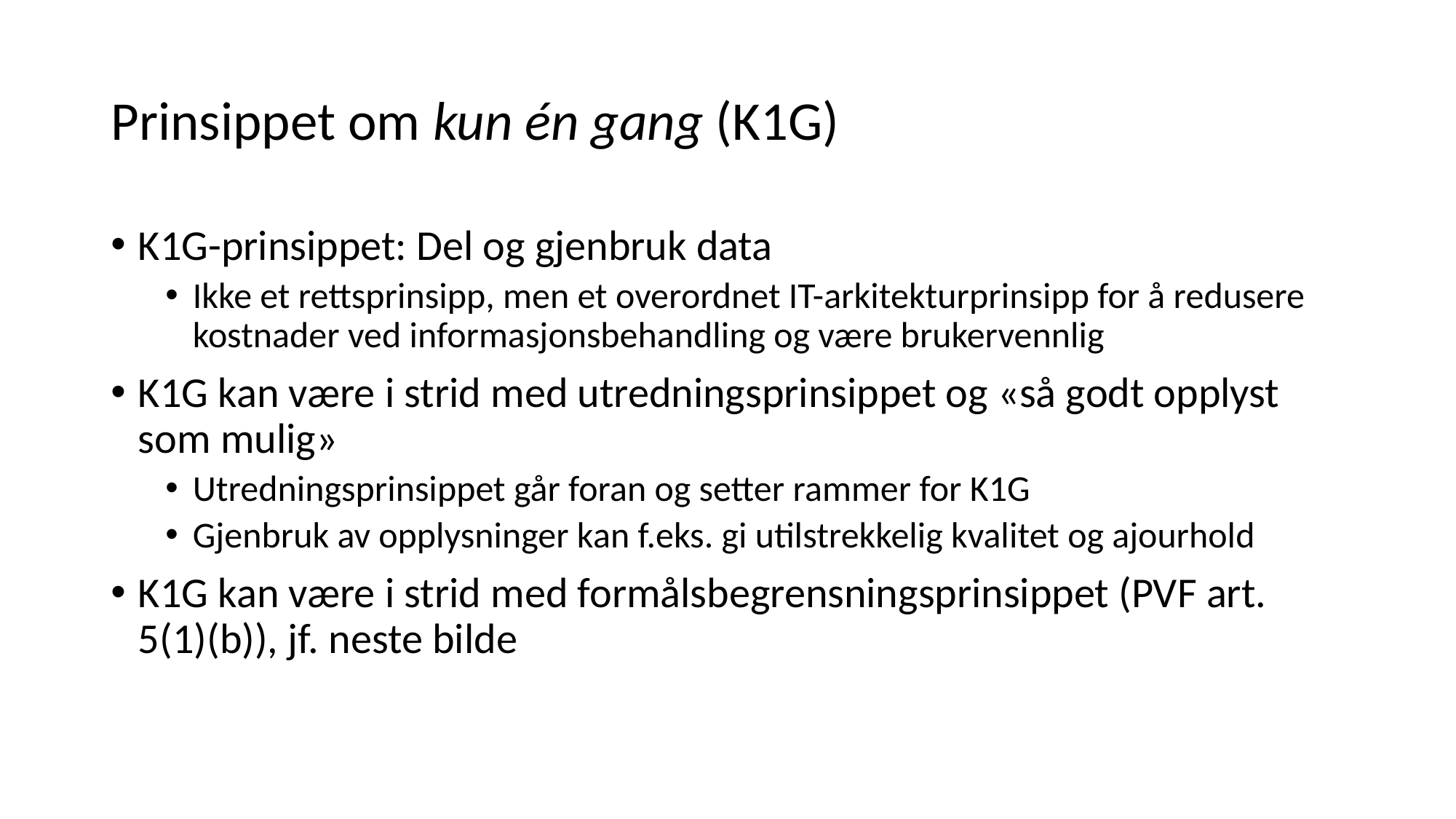

# Prinsippet om kun én gang (K1G)
K1G-prinsippet: Del og gjenbruk data
Ikke et rettsprinsipp, men et overordnet IT-arkitekturprinsipp for å redusere kostnader ved informasjonsbehandling og være brukervennlig
K1G kan være i strid med utredningsprinsippet og «så godt opplyst som mulig»
Utredningsprinsippet går foran og setter rammer for K1G
Gjenbruk av opplysninger kan f.eks. gi utilstrekkelig kvalitet og ajourhold
K1G kan være i strid med formålsbegrensningsprinsippet (PVF art. 5(1)(b)), jf. neste bilde